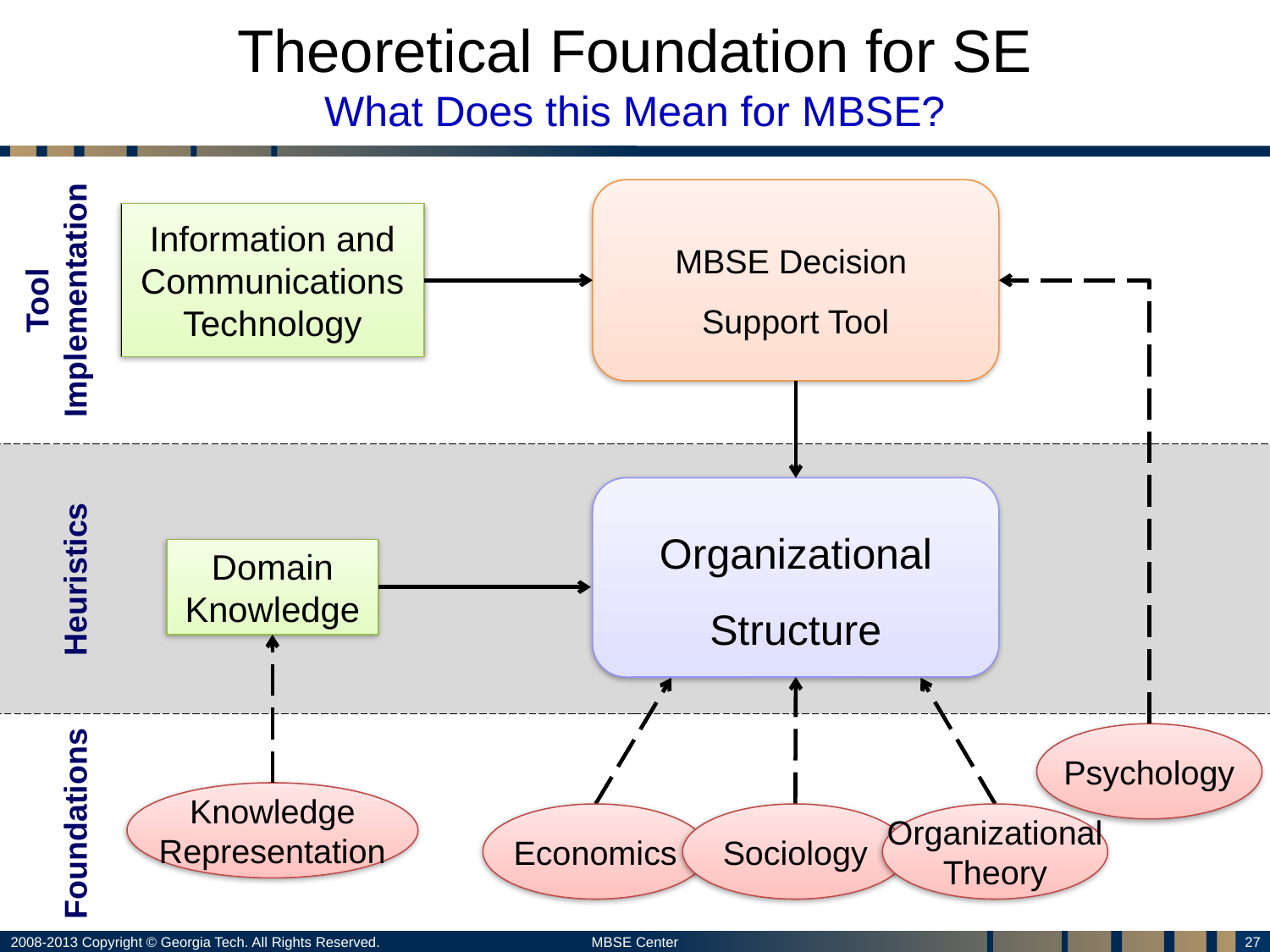

# Theoretical Foundation for SE What Does this Mean for MBSE?
MBSE Decision
Support Tool
Tool
Implementation
Information and Communications Technology
Psychology

Heuristics
Organizational
Structure
Domain Knowledge
Knowledge
Representation
Foundations
Economics
Sociology
Organizational
Theory